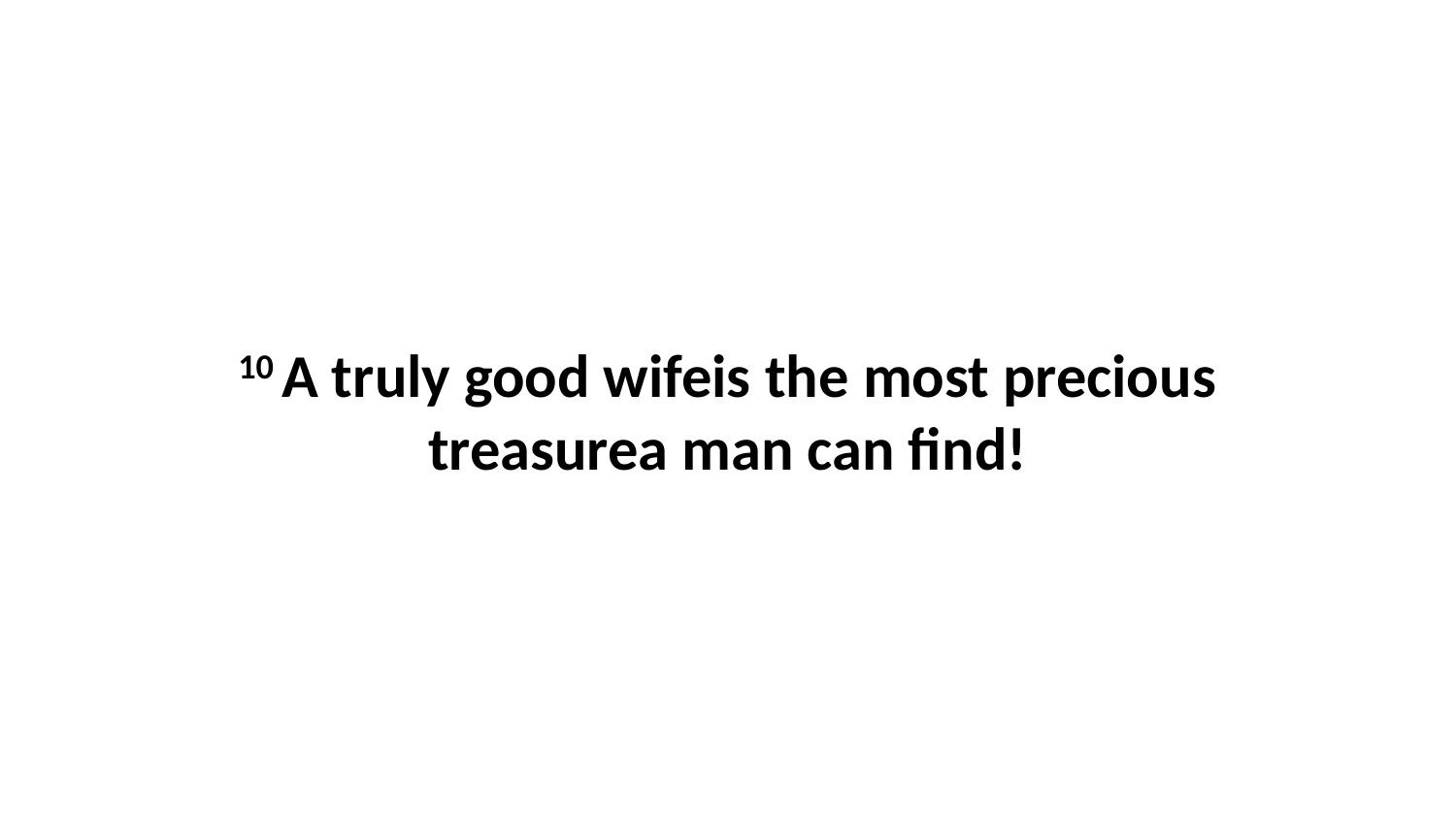

10 A truly good wifeis the most precious treasurea man can find!